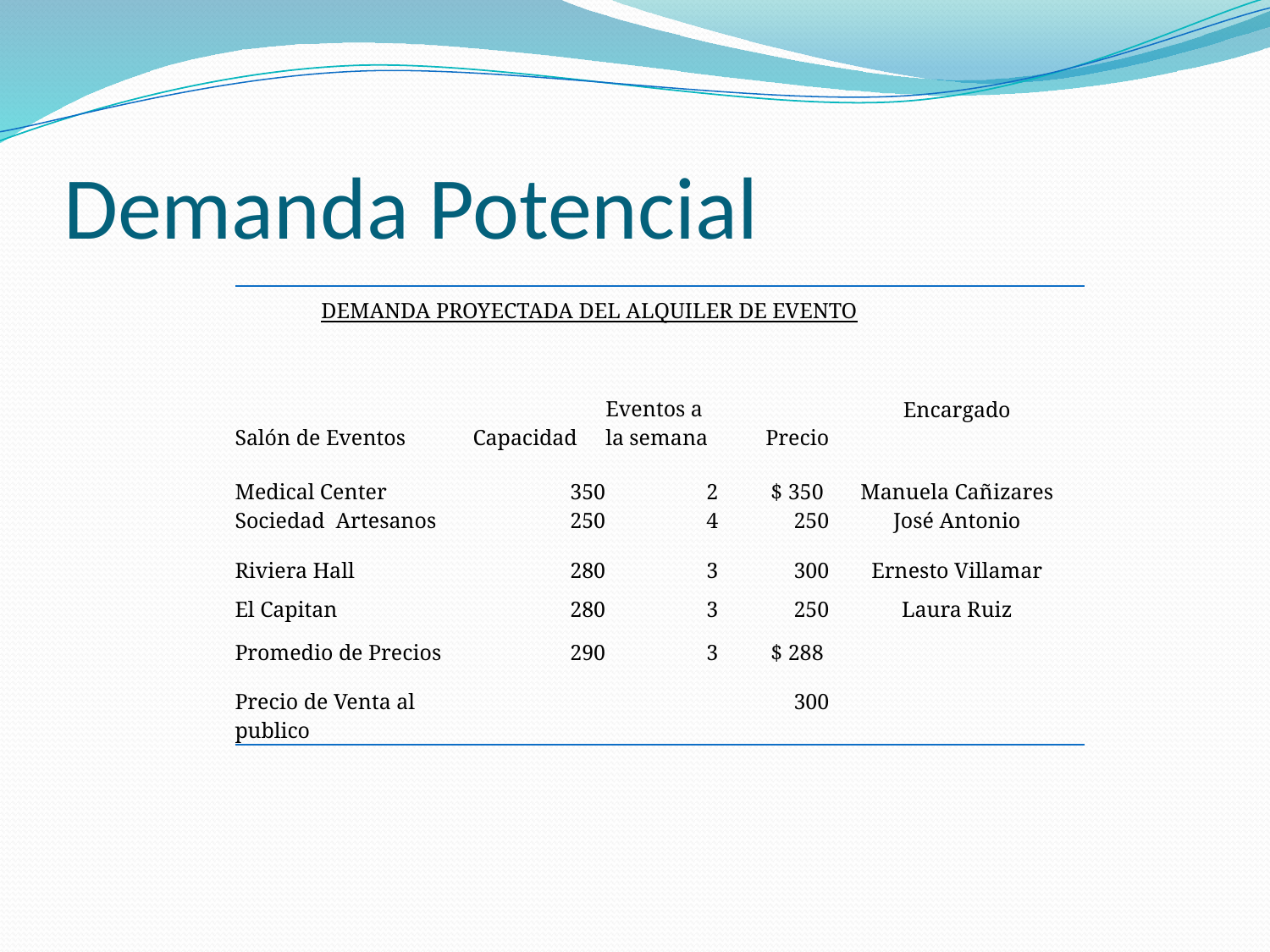

# Demanda Potencial
| DEMANDA PROYECTADA DEL ALQUILER DE EVENTO |  |  |  |  |  |
| --- | --- | --- | --- | --- | --- |
|  |  |  |  |  |  |
| Salón de Eventos | Capacidad | Eventos a la semana | Precio | Encargado |  |
| Medical Center | 350 | 2 | $ 350 | Manuela Cañizares |  |
| Sociedad Artesanos | 250 | 4 | 250 | José Antonio |  |
| Riviera Hall | 280 | 3 | 300 | Ernesto Villamar |  |
| El Capitan | 280 | 3 | 250 | Laura Ruiz |  |
| Promedio de Precios | 290 | 3 | $ 288 |  |  |
| Precio de Venta al publico |  |  | 300 |  |  |